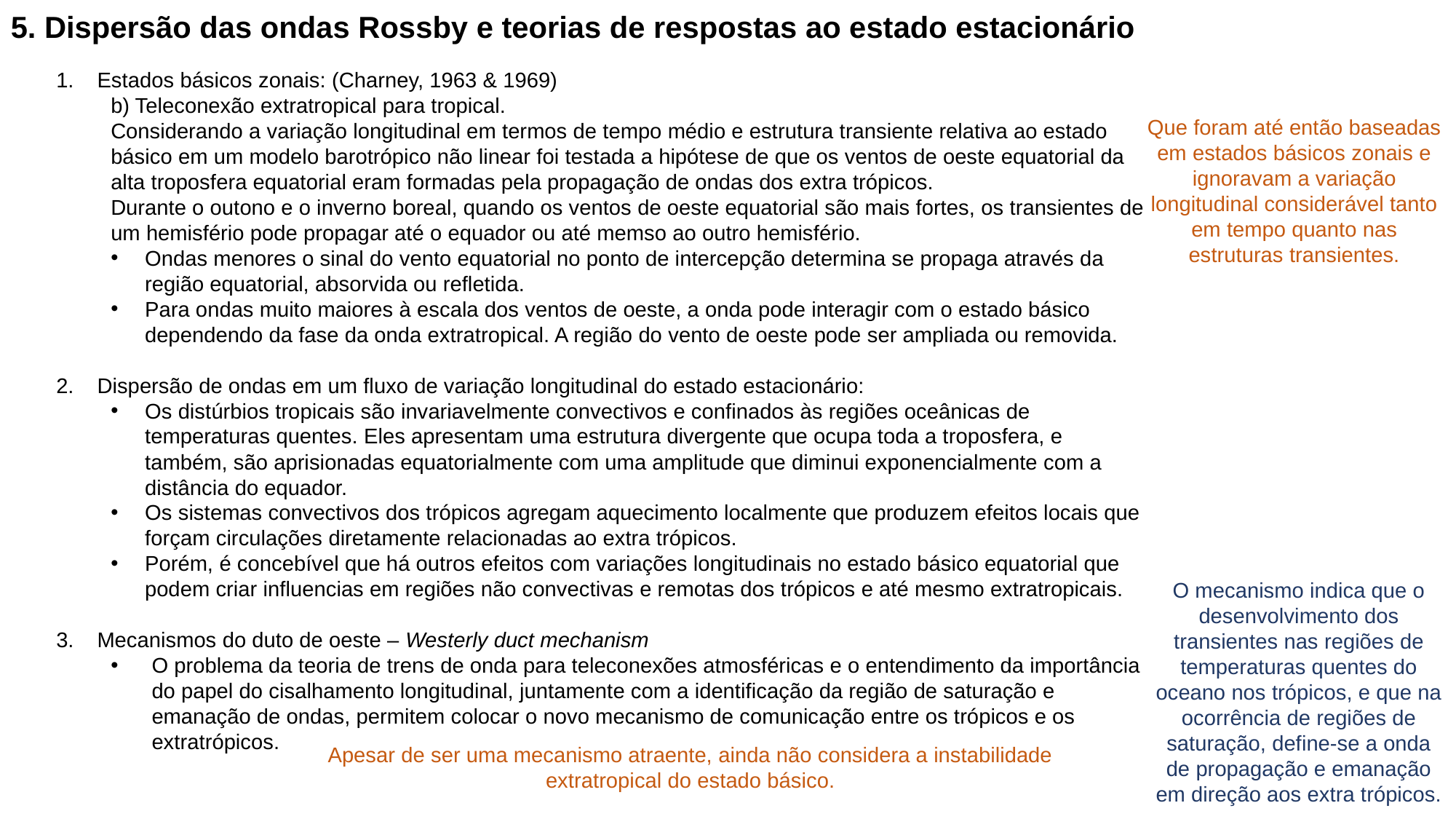

5. Dispersão das ondas Rossby e teorias de respostas ao estado estacionário
Estados básicos zonais: (Charney, 1963 & 1969)
b) Teleconexão extratropical para tropical.
Considerando a variação longitudinal em termos de tempo médio e estrutura transiente relativa ao estado básico em um modelo barotrópico não linear foi testada a hipótese de que os ventos de oeste equatorial da alta troposfera equatorial eram formadas pela propagação de ondas dos extra trópicos.
Durante o outono e o inverno boreal, quando os ventos de oeste equatorial são mais fortes, os transientes de um hemisfério pode propagar até o equador ou até memso ao outro hemisfério.
Ondas menores o sinal do vento equatorial no ponto de intercepção determina se propaga através da região equatorial, absorvida ou refletida.
Para ondas muito maiores à escala dos ventos de oeste, a onda pode interagir com o estado básico dependendo da fase da onda extratropical. A região do vento de oeste pode ser ampliada ou removida.

Dispersão de ondas em um fluxo de variação longitudinal do estado estacionário:
Os distúrbios tropicais são invariavelmente convectivos e confinados às regiões oceânicas de temperaturas quentes. Eles apresentam uma estrutura divergente que ocupa toda a troposfera, e também, são aprisionadas equatorialmente com uma amplitude que diminui exponencialmente com a distância do equador.
Os sistemas convectivos dos trópicos agregam aquecimento localmente que produzem efeitos locais que forçam circulações diretamente relacionadas ao extra trópicos.
Porém, é concebível que há outros efeitos com variações longitudinais no estado básico equatorial que podem criar influencias em regiões não convectivas e remotas dos trópicos e até mesmo extratropicais.

Mecanismos do duto de oeste – Westerly duct mechanism
O problema da teoria de trens de onda para teleconexões atmosféricas e o entendimento da importância do papel do cisalhamento longitudinal, juntamente com a identificação da região de saturação e emanação de ondas, permitem colocar o novo mecanismo de comunicação entre os trópicos e os extratrópicos.
Que foram até então baseadas em estados básicos zonais e ignoravam a variação longitudinal considerável tanto em tempo quanto nas estruturas transientes.
O mecanismo indica que o desenvolvimento dos transientes nas regiões de temperaturas quentes do oceano nos trópicos, e que na ocorrência de regiões de saturação, define-se a onda de propagação e emanação em direção aos extra trópicos.
Apesar de ser uma mecanismo atraente, ainda não considera a instabilidade  extratropical do estado básico.